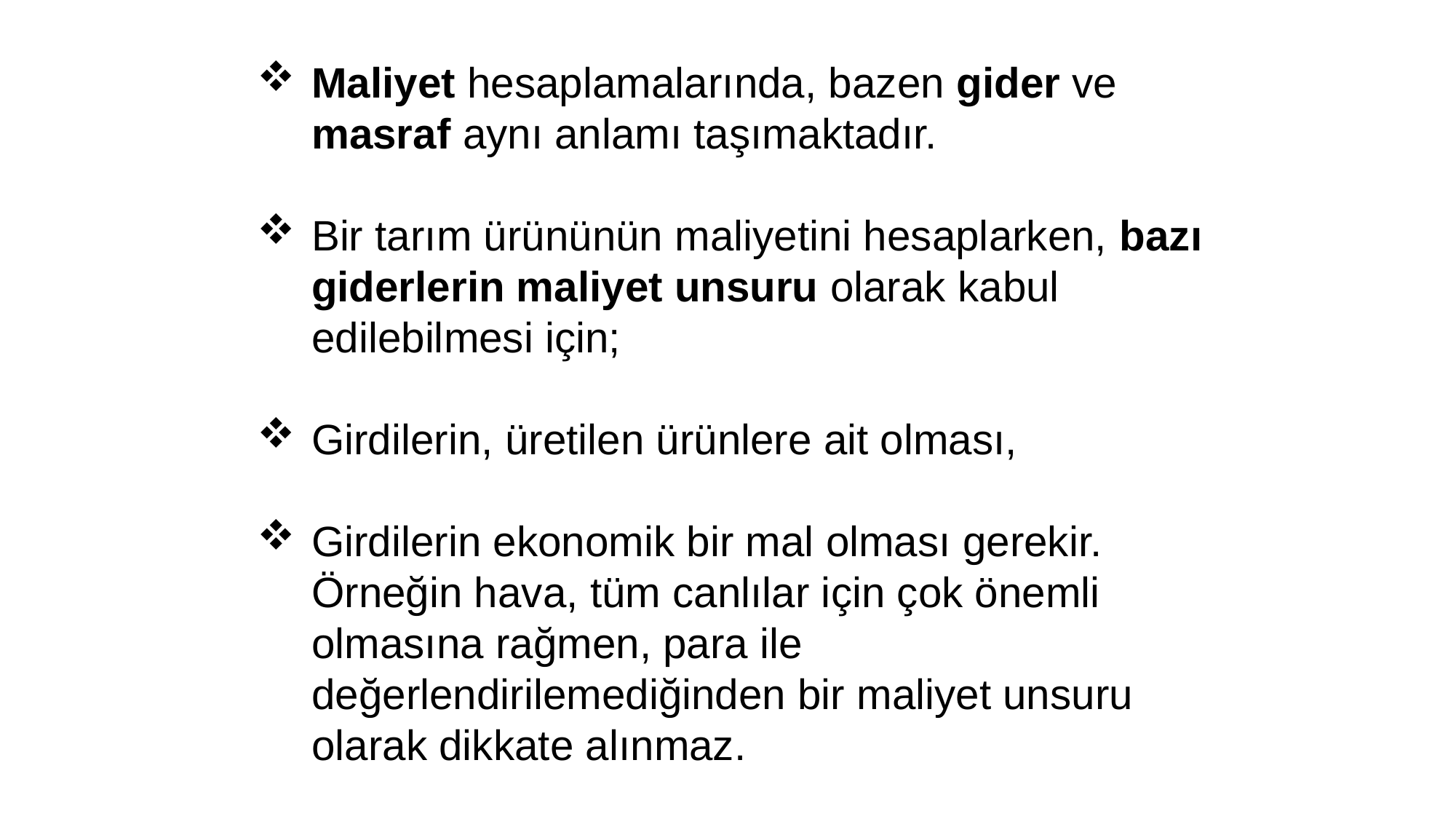

Maliyet hesaplamalarında, bazen gider ve masraf aynı anlamı taşımaktadır.

Bir tarım ürününün maliyetini hesaplarken, bazı giderlerin maliyet unsuru olarak kabul edilebilmesi için;

Girdilerin, üretilen ürünlere ait olması,

Girdilerin ekonomik bir mal olması gerekir. Örneğin hava, tüm canlılar için çok önemli olmasına rağmen, para ile değerlendirilemediğinden bir maliyet unsuru olarak dikkate alınmaz.